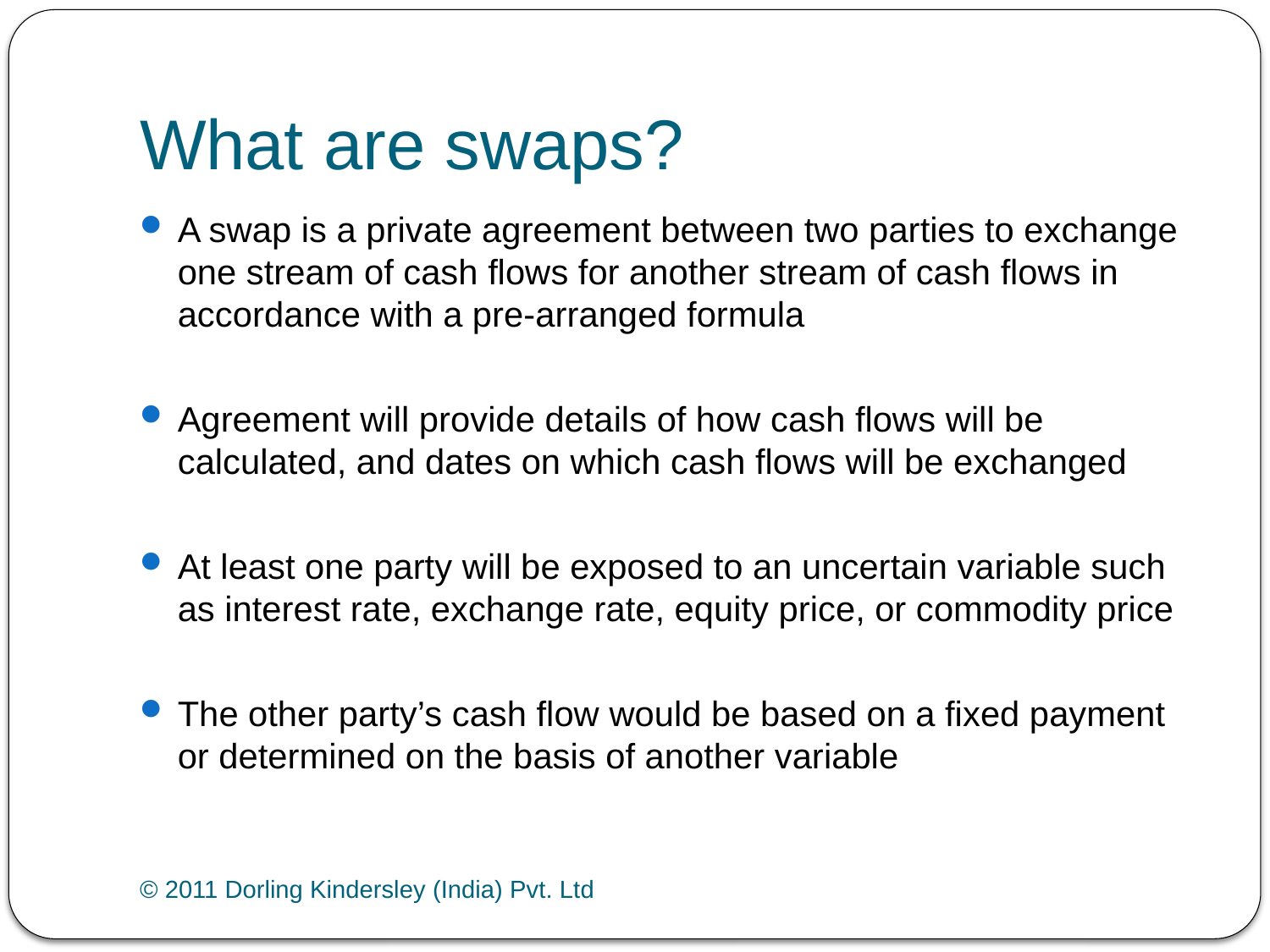

# What are swaps?
A swap is a private agreement between two parties to exchange one stream of cash flows for another stream of cash flows in accordance with a pre-arranged formula

Agreement will provide details of how cash flows will be calculated, and dates on which cash flows will be exchanged

At least one party will be exposed to an uncertain variable such as interest rate, exchange rate, equity price, or commodity price

The other party’s cash flow would be based on a fixed payment or determined on the basis of another variable
© 2011 Dorling Kindersley (India) Pvt. Ltd